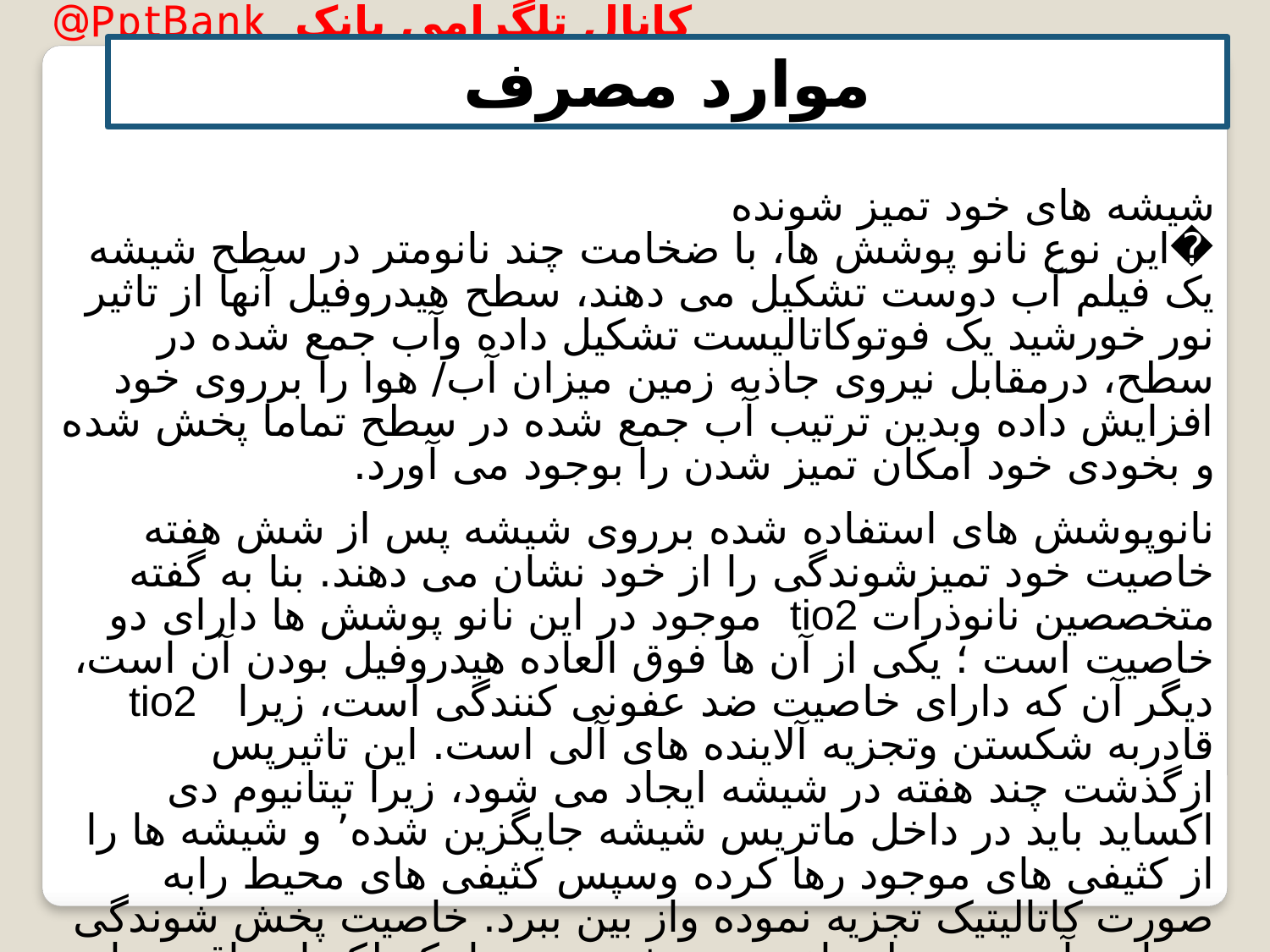

موارد مصرف
شیشه های خود تمیز شونده
�این نوع نانو پوشش ها، با ضخامت چند نانومتر در سطح شیشه یک فیلم آب دوست تشکیل می دهند، سطح هیدروفیل آنها از تاثیر نور خورشید یک فوتوکاتالیست تشکیل داده وآب جمع شده در سطح، درمقابل نیروی جاذبه زمین میزان آب/ هوا را برروی خود افزایش داده وبدین ترتیب آب جمع شده در سطح تماما پخش شده و بخودی خود امکان تمیز شدن را بوجود می آورد.
نانوپوشش های استفاده شده برروی شیشه پس از شش هفته خاصیت خود تمیزشوندگی را از خود نشان می دهند. بنا به گفته متخصصین نانوذرات tio2  موجود در این نانو پوشش ها دارای دو خاصیت است ؛ یکی از آن ها فوق العاده هیدروفیل بودن آن است، دیگر آن که دارای خاصیت ضد عفونی کنندگی است، زیرا   tio2 قادربه شکستن وتجزیه آلاینده های آلی است. این تاثیرپس ازگذشت چند هفته در شیشه ایجاد می شود، زیرا تیتانیوم دی اکساید باید در داخل ماتریس شیشه جایگزین شده٬ و شیشه ها را از کثیفی های موجود رها کرده وسپس کثیفی های محیط رابه صورت کاتالیتیک تجزیه نموده واز بین ببرد. خاصیت پخش شوندگی مساوی آب در سطح باعث می شود بدون اینکه لکه ای باقی بماند سطح ازکثیفی ها عاری شود.